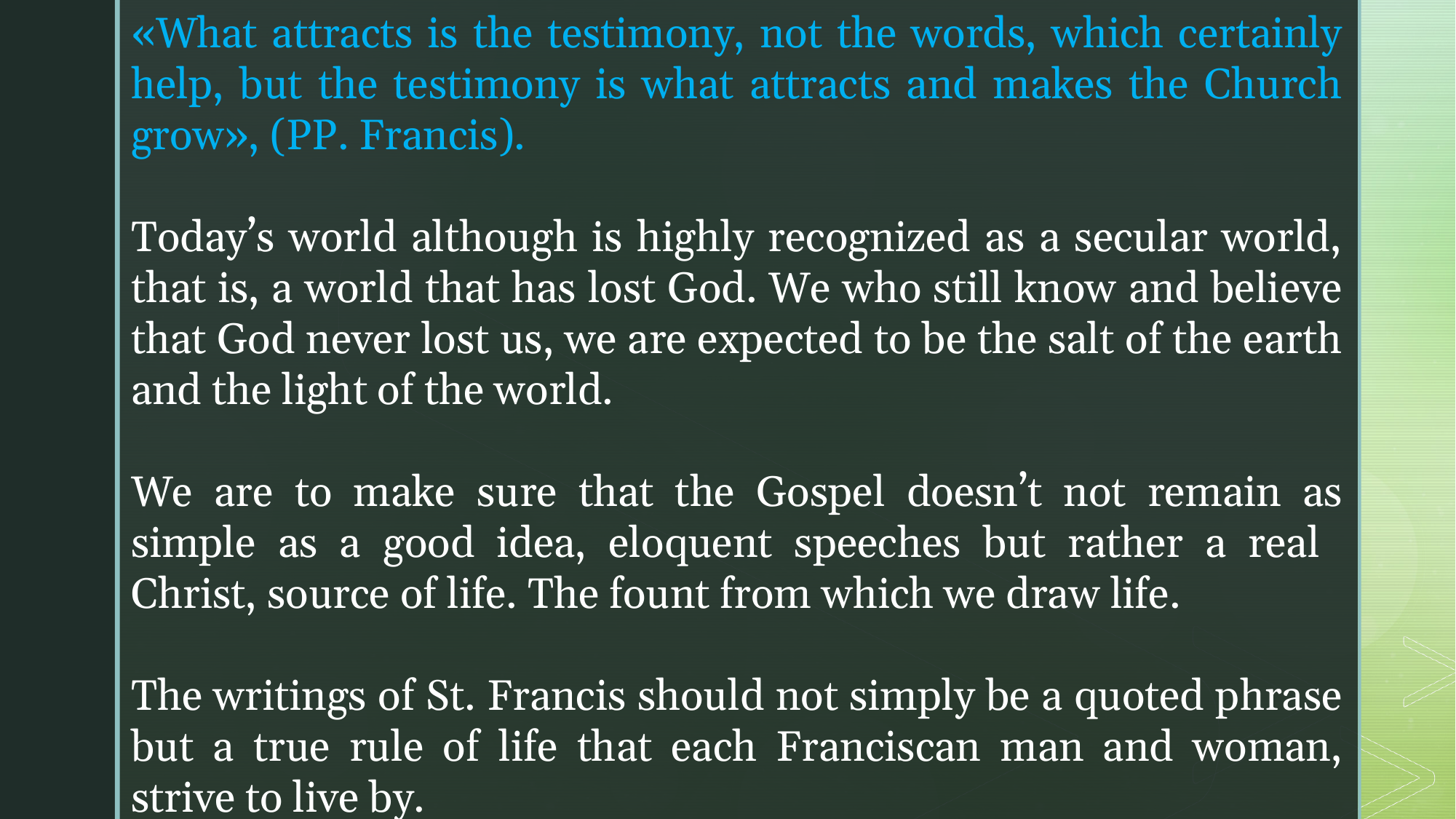

«What attracts is the testimony, not the words, which certainly help, but the testimony is what attracts and makes the Church grow», (PP. Francis).

Today’s world although is highly recognized as a secular world, that is, a world that has lost God. We who still know and believe that God never lost us, we are expected to be the salt of the earth and the light of the world.

We are to make sure that the Gospel doesn’t not remain as simple as a good idea, eloquent speeches but rather a real  Christ, source of life. The fount from which we draw life.

The writings of St. Francis should not simply be a quoted phrase but a true rule of life that each Franciscan man and woman, strive to live by.